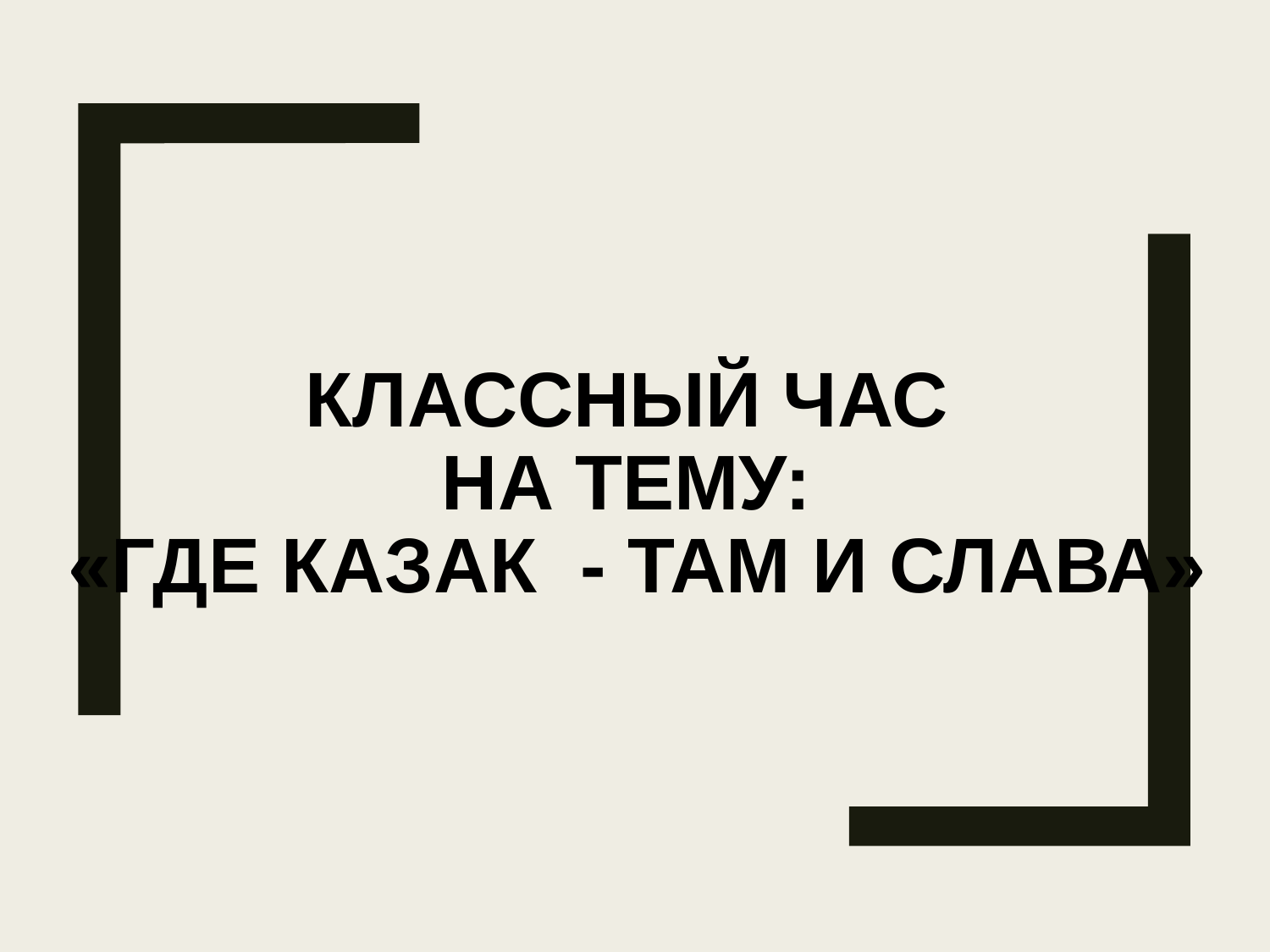

# Классный час на тему: «Где казак  - там и слава»